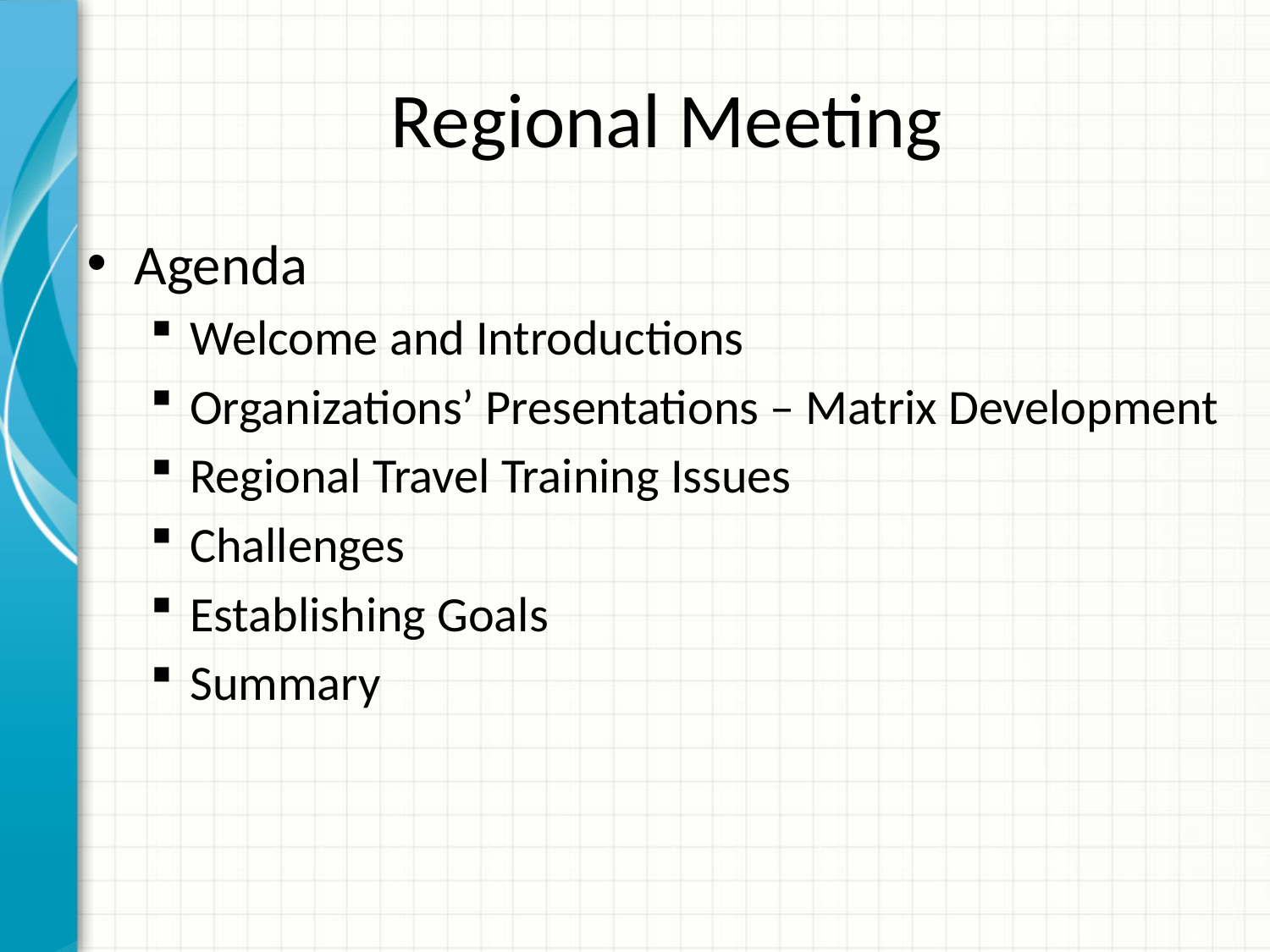

# Regional Meeting
Agenda
Welcome and Introductions
Organizations’ Presentations – Matrix Development
Regional Travel Training Issues
Challenges
Establishing Goals
Summary